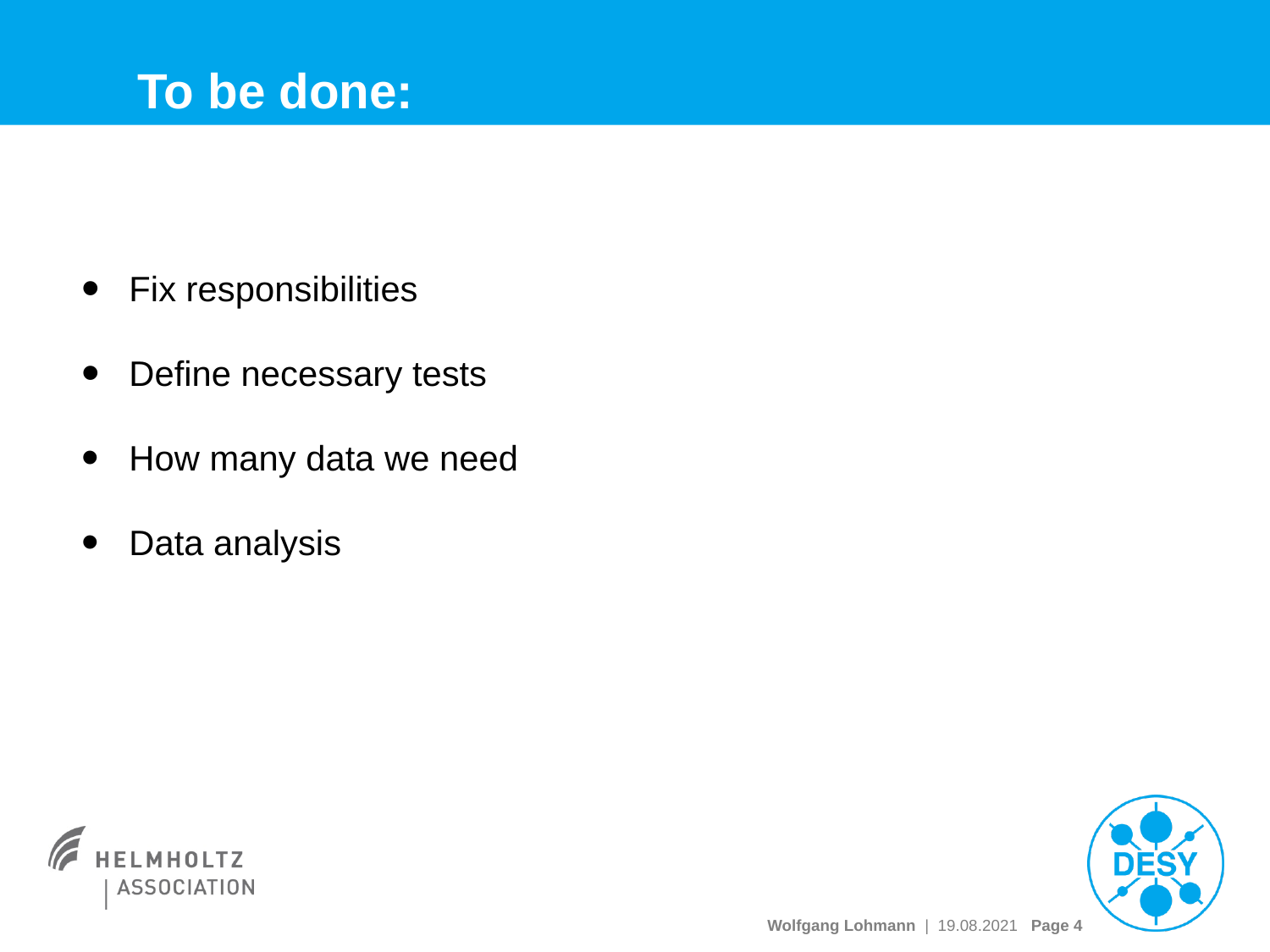

# To be done:

Fix responsibilities

Define necessary tests

How many data we need

Data analysis